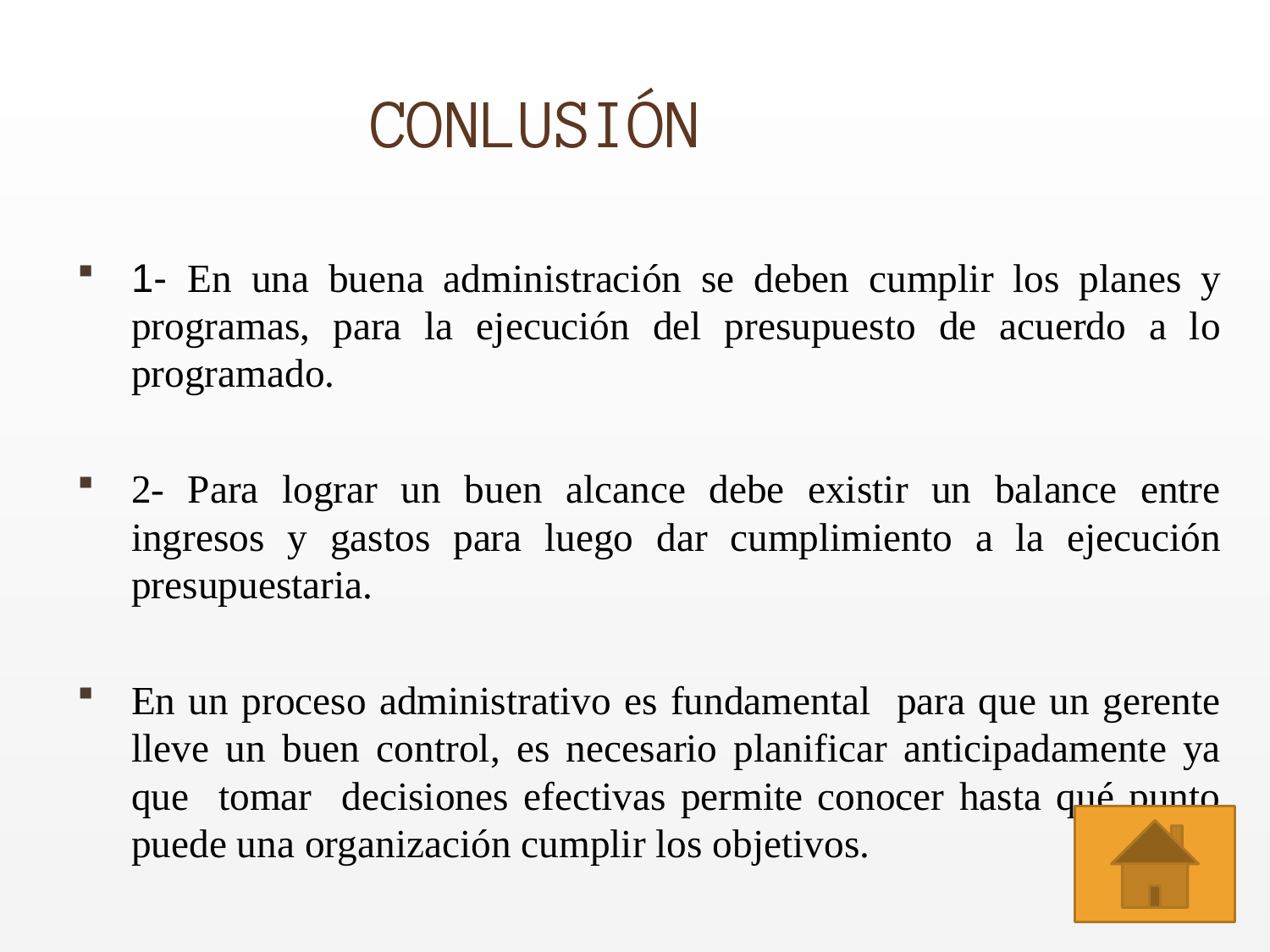

# CONLUSIÓN
1- En una buena administración se deben cumplir los planes y programas, para la ejecución del presupuesto de acuerdo a lo programado.

2- Para lograr un buen alcance debe existir un balance entre ingresos y gastos para luego dar cumplimiento a la ejecución presupuestaria.

En un proceso administrativo es fundamental  para que un gerente lleve un buen control, es necesario planificar anticipadamente ya que  tomar  decisiones efectivas permite conocer hasta qué punto puede una organización cumplir los objetivos.